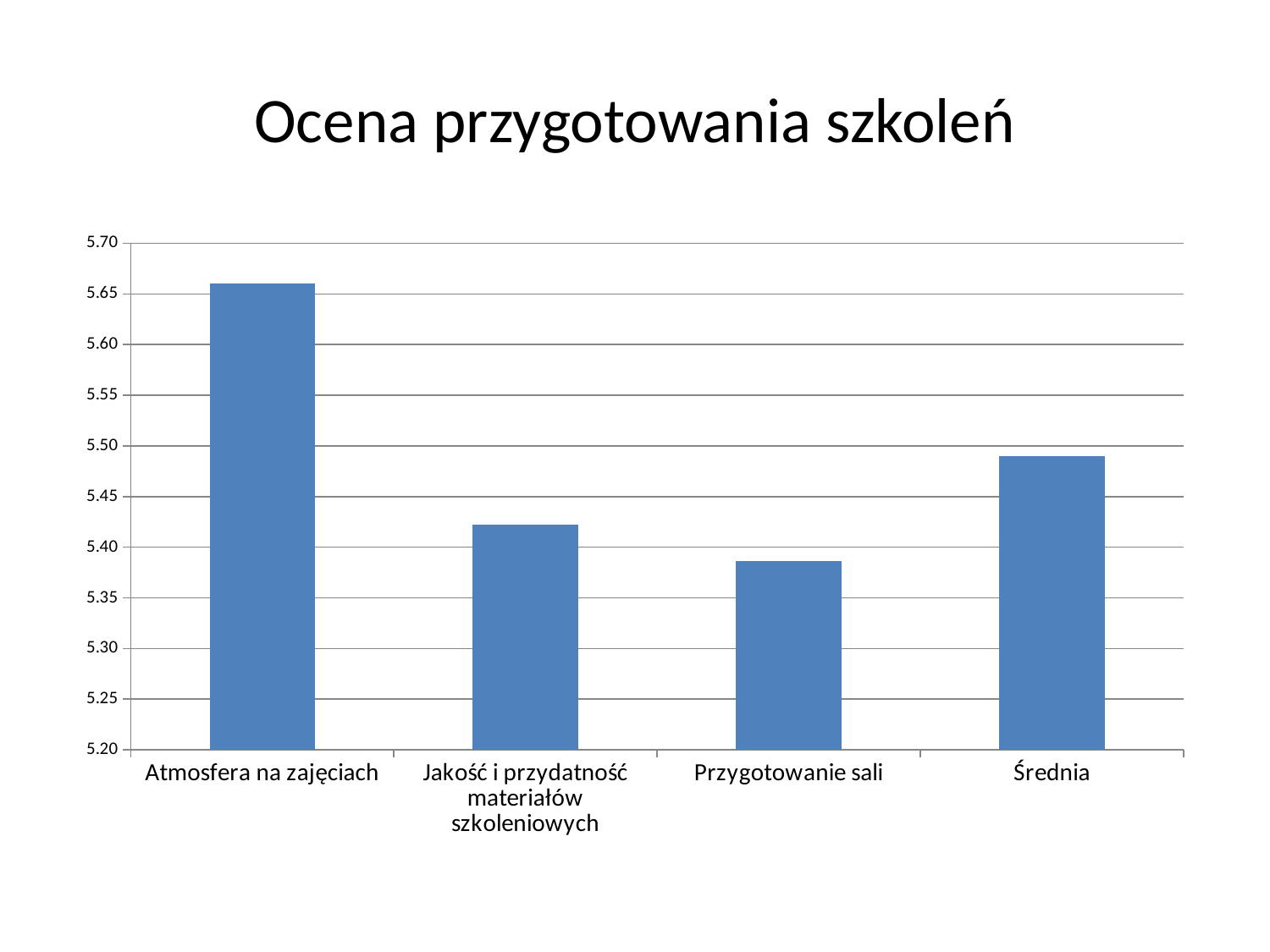

# Ocena przygotowania szkoleń

### Chart

| Category |  |
|---|---|
| Atmosfera na zajęciach | 5.660377358490566 |
| Jakość i przydatność materiałów szkoleniowych | 5.422661870503597 |
| Przygotowanie sali | 5.3863432165318965 |
| Średnia | 5.489814260035948 |